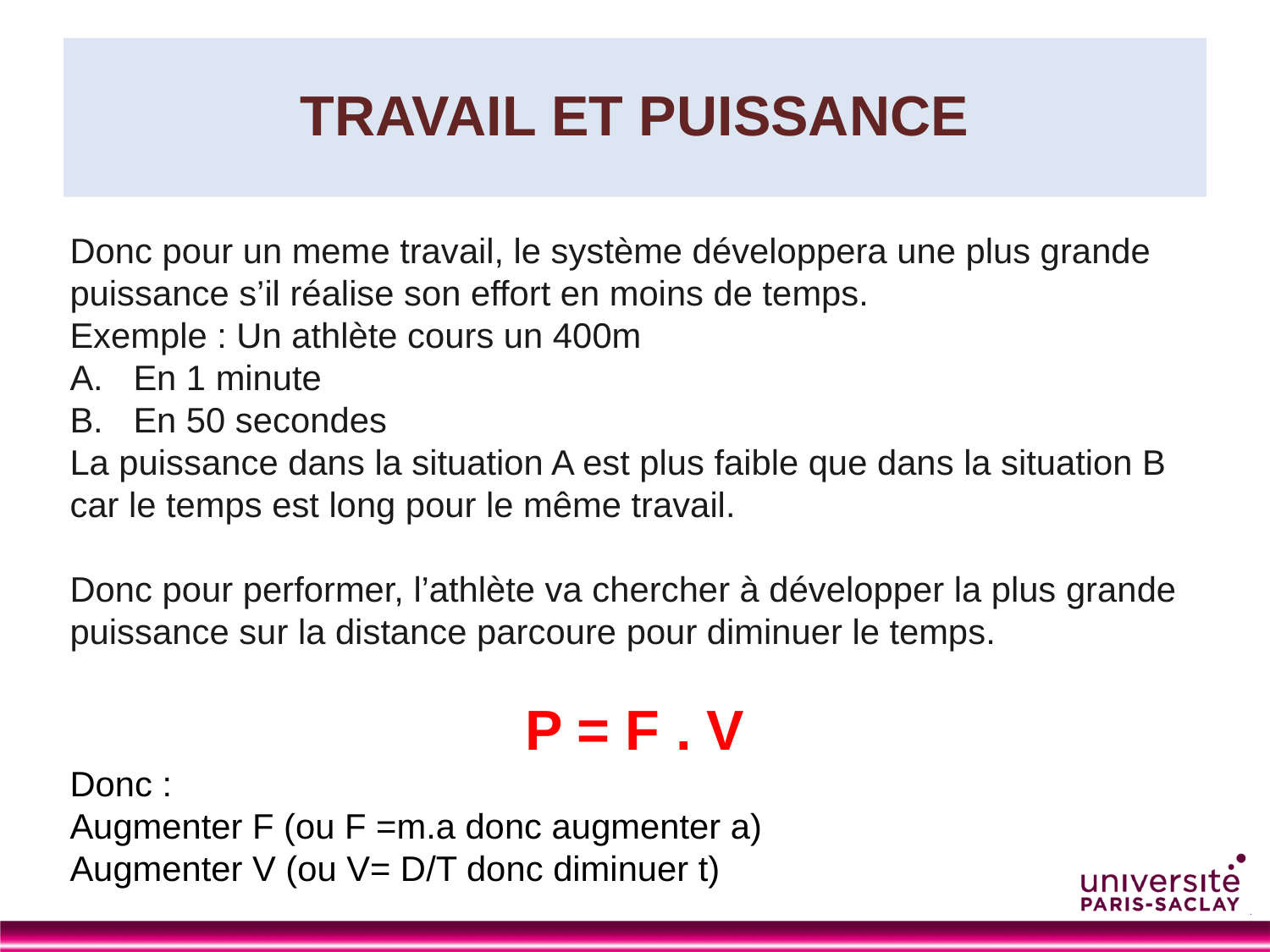

# TRAVAIL ET PUISSANCE
Donc pour un meme travail, le système développera une plus grande puissance s’il réalise son effort en moins de temps.
Exemple : Un athlète cours un 400m
En 1 minute
En 50 secondes
La puissance dans la situation A est plus faible que dans la situation B car le temps est long pour le même travail.

Donc pour performer, l’athlète va chercher à développer la plus grande puissance sur la distance parcoure pour diminuer le temps.

P = F . V
Donc :
Augmenter F (ou F =m.a donc augmenter a)
Augmenter V (ou V= D/T donc diminuer t)